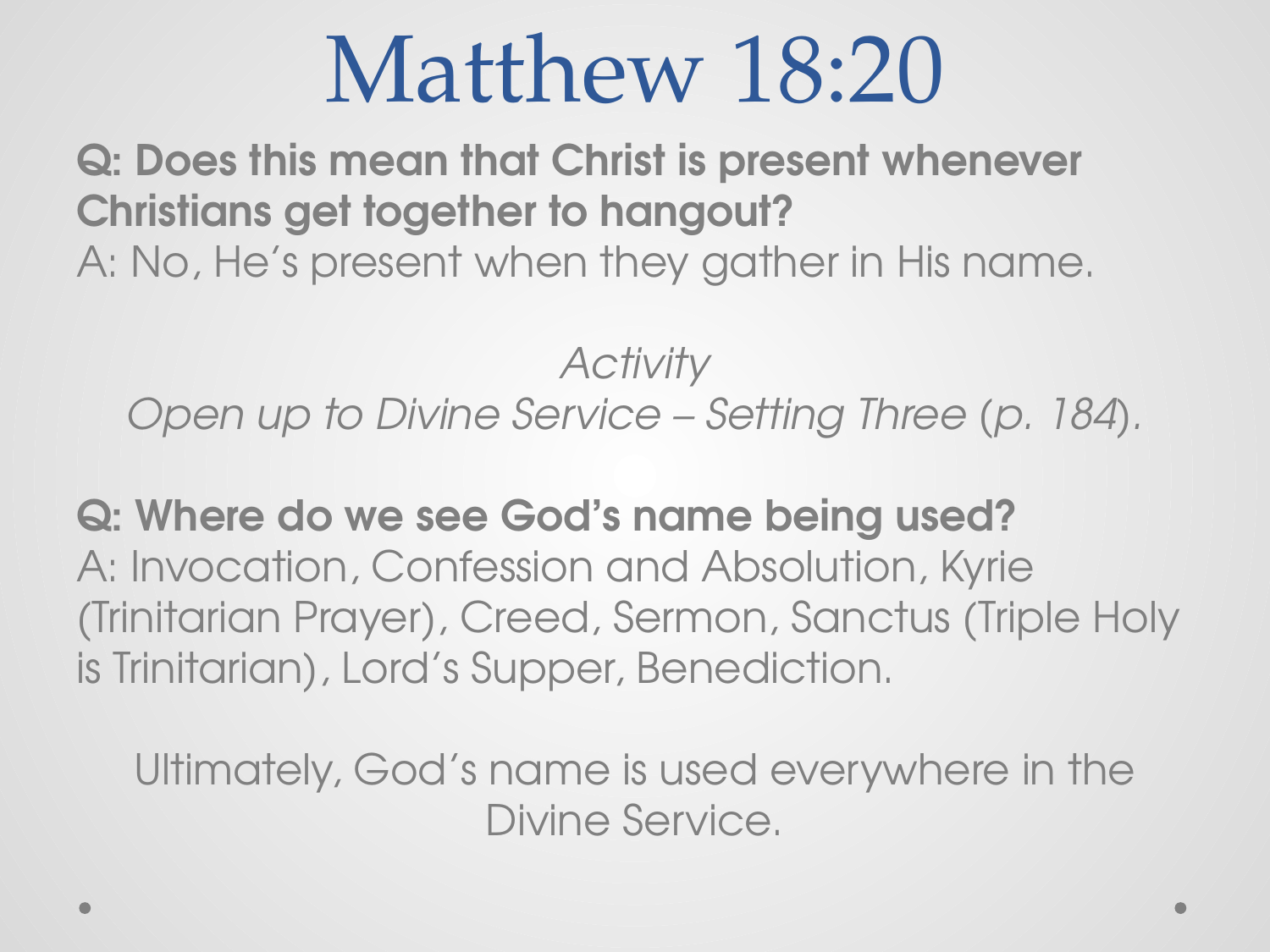

# Matthew 18:20
Q: Does this mean that Christ is present whenever Christians get together to hangout?
A: No, He’s present when they gather in His name.

Activity
Open up to Divine Service – Setting Three (p. 184).

Q: Where do we see God’s name being used?
A: Invocation, Confession and Absolution, Kyrie (Trinitarian Prayer), Creed, Sermon, Sanctus (Triple Holy is Trinitarian), Lord’s Supper, Benediction.

Ultimately, God’s name is used everywhere in the Divine Service.